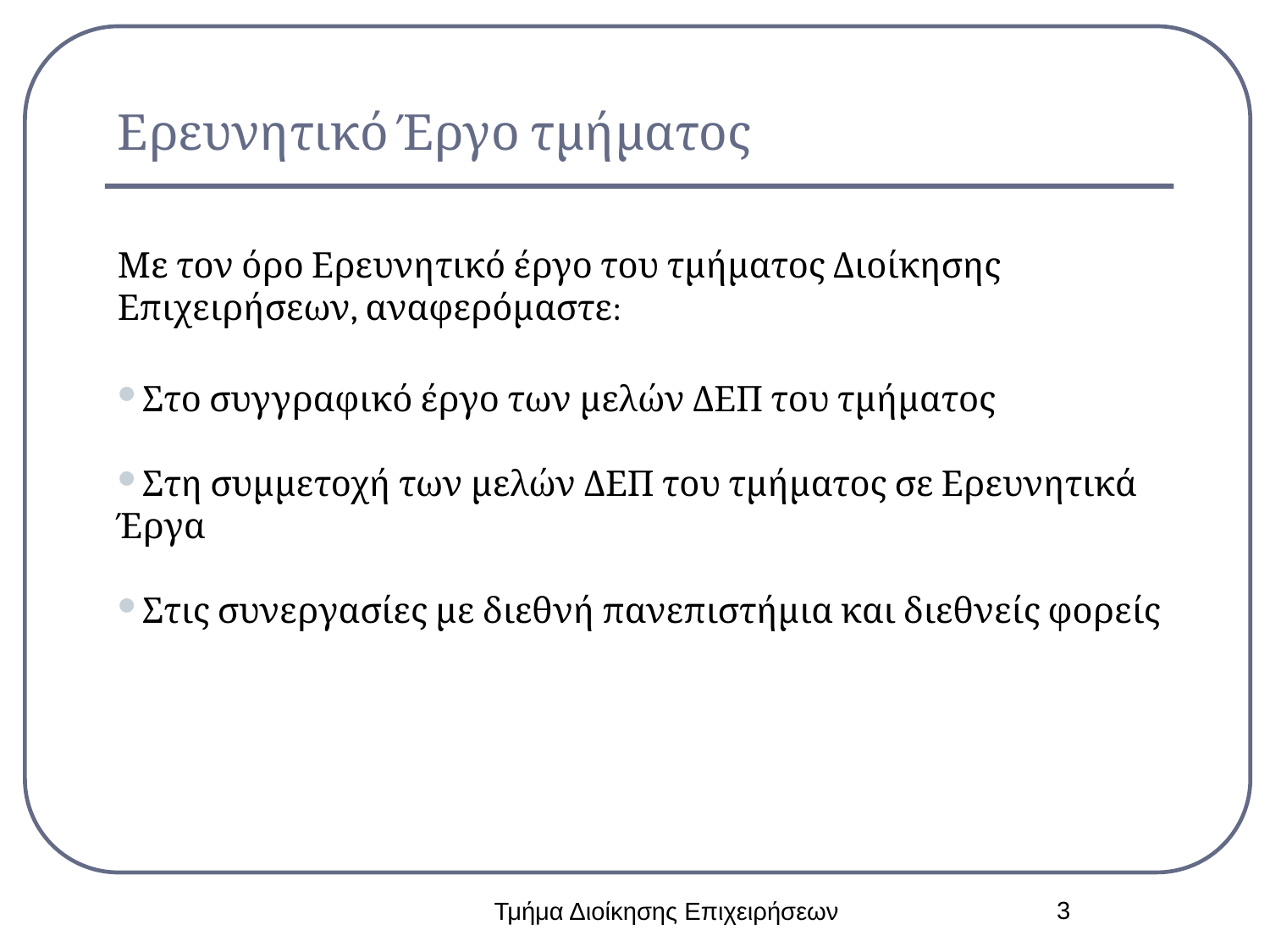

# Ερευνητικό Έργο τμήματος
Με τον όρο Ερευνητικό έργο του τμήματος Διοίκησης Επιχειρήσεων, αναφερόμαστε:

Στο συγγραφικό έργο των μελών ΔΕΠ του τμήματος

Στη συμμετοχή των μελών ΔΕΠ του τμήματος σε Ερευνητικά Έργα

Στις συνεργασίες με διεθνή πανεπιστήμια και διεθνείς φορείς

3
Τμήμα Διοίκησης Επιχειρήσεων